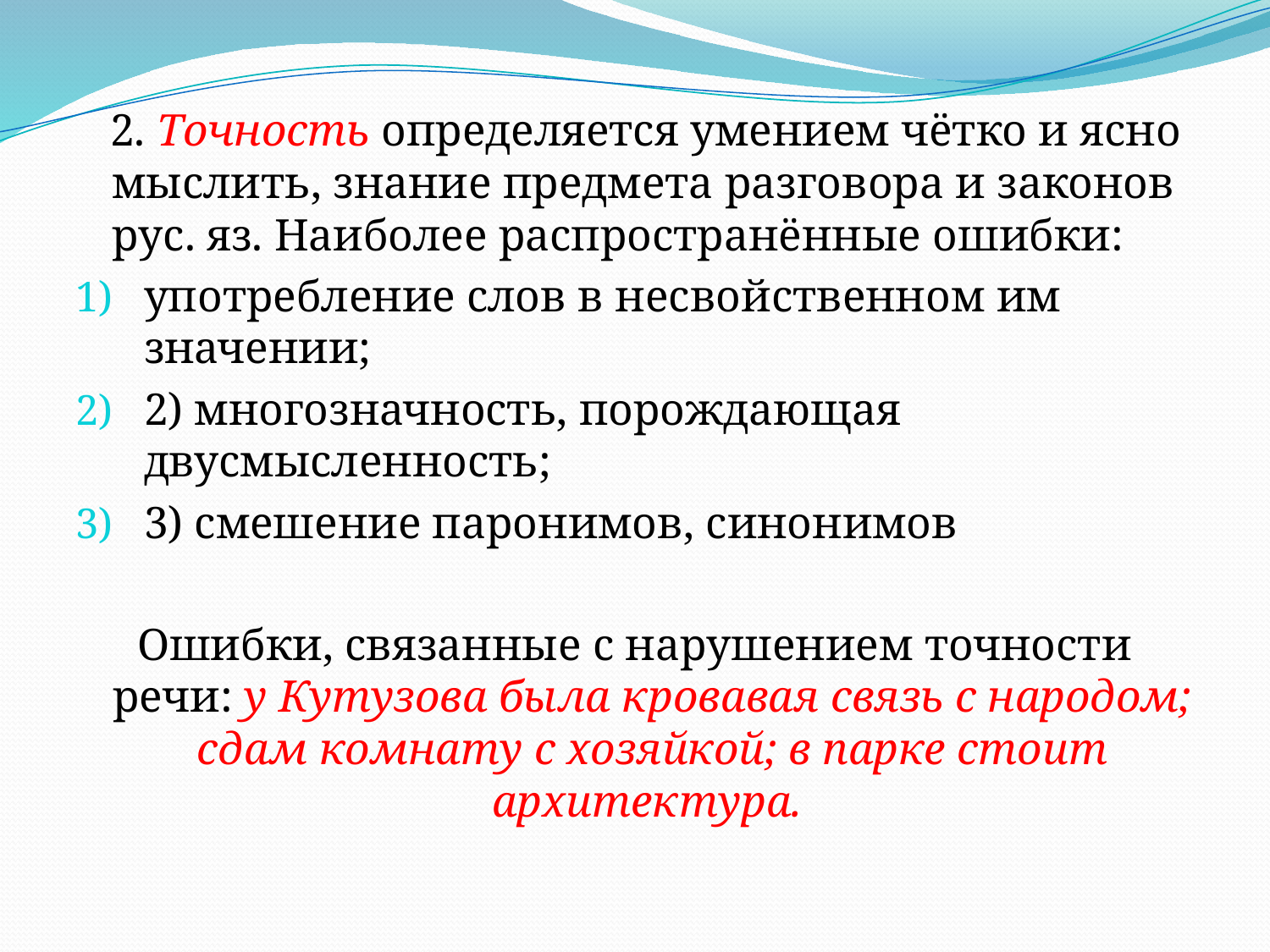

2. Точность определяется умением чётко и ясно мыслить, знание предмета разговора и законов рус. яз. Наиболее распространённые ошибки:
употребление слов в несвойственном им значении;
2) многозначность, порождающая двусмысленность;
3) смешение паронимов, синонимов

Ошибки, связанные с нарушением точности речи: у Кутузова была кровавая связь с народом; сдам комнату с хозяйкой; в парке стоит архитектура.